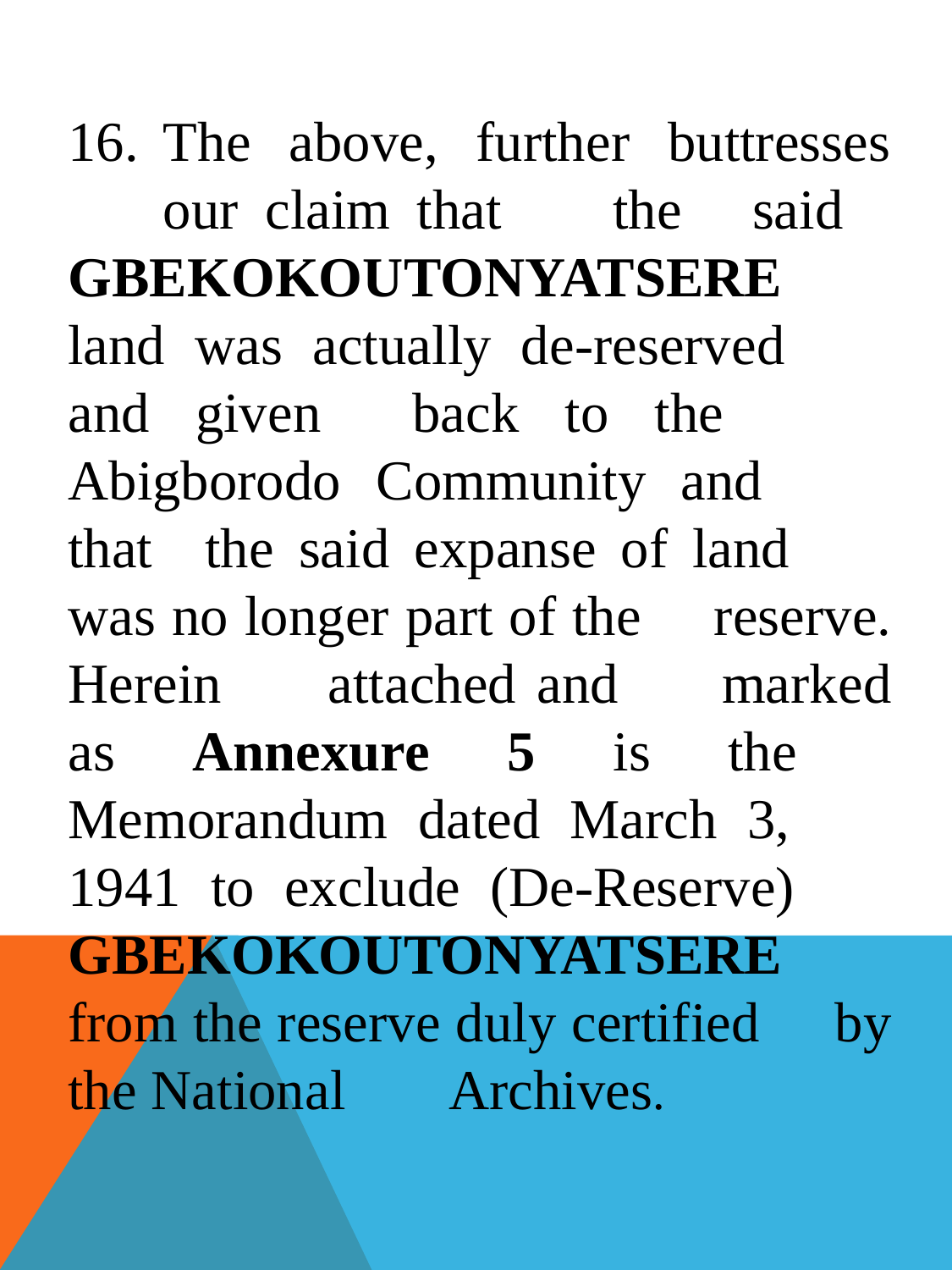

16.	The above, further buttresses 	our claim that 	the 	said 	GBEKOKOUTONYATSERE 	land was actually de-reserved 	and given  back to the 	Abigborodo Community and 	that 	the said expanse of land 	was no longer part of the 	reserve. Herein 	attached and 	marked as Annexure 5 is the 	Memorandum dated March 3, 	1941 to exclude (De-Reserve) 	GBEKOKOUTONYATSERE 	from the reserve duly certified 	by the National 	Archives.